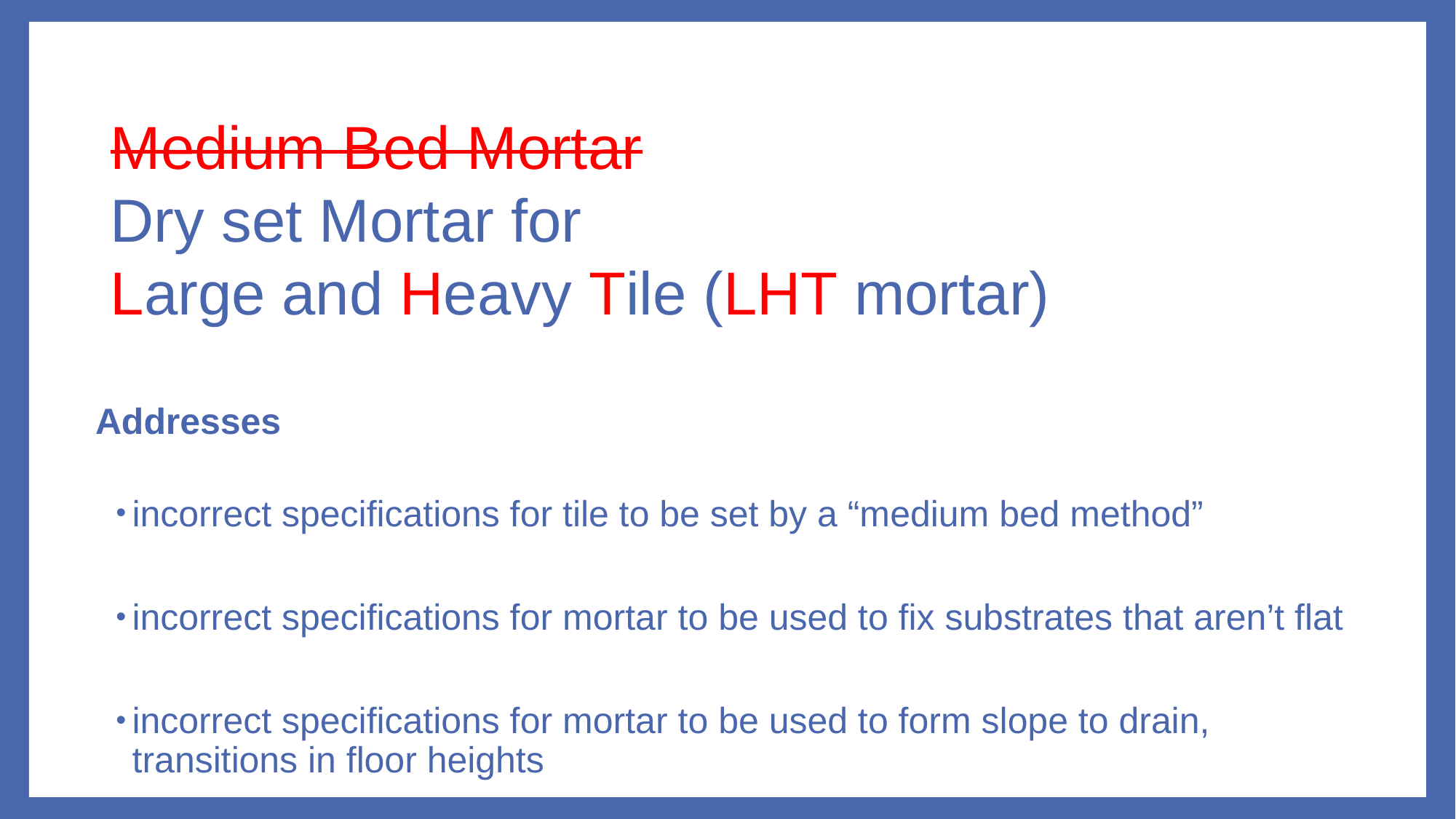

# Medium Bed Mortar Dry set Mortar for Large and Heavy Tile (LHT mortar)
Addresses

incorrect specifications for tile to be set by a “medium bed method”

incorrect specifications for mortar to be used to fix substrates that aren’t flat

incorrect specifications for mortar to be used to form slope to drain, transitions in floor heights